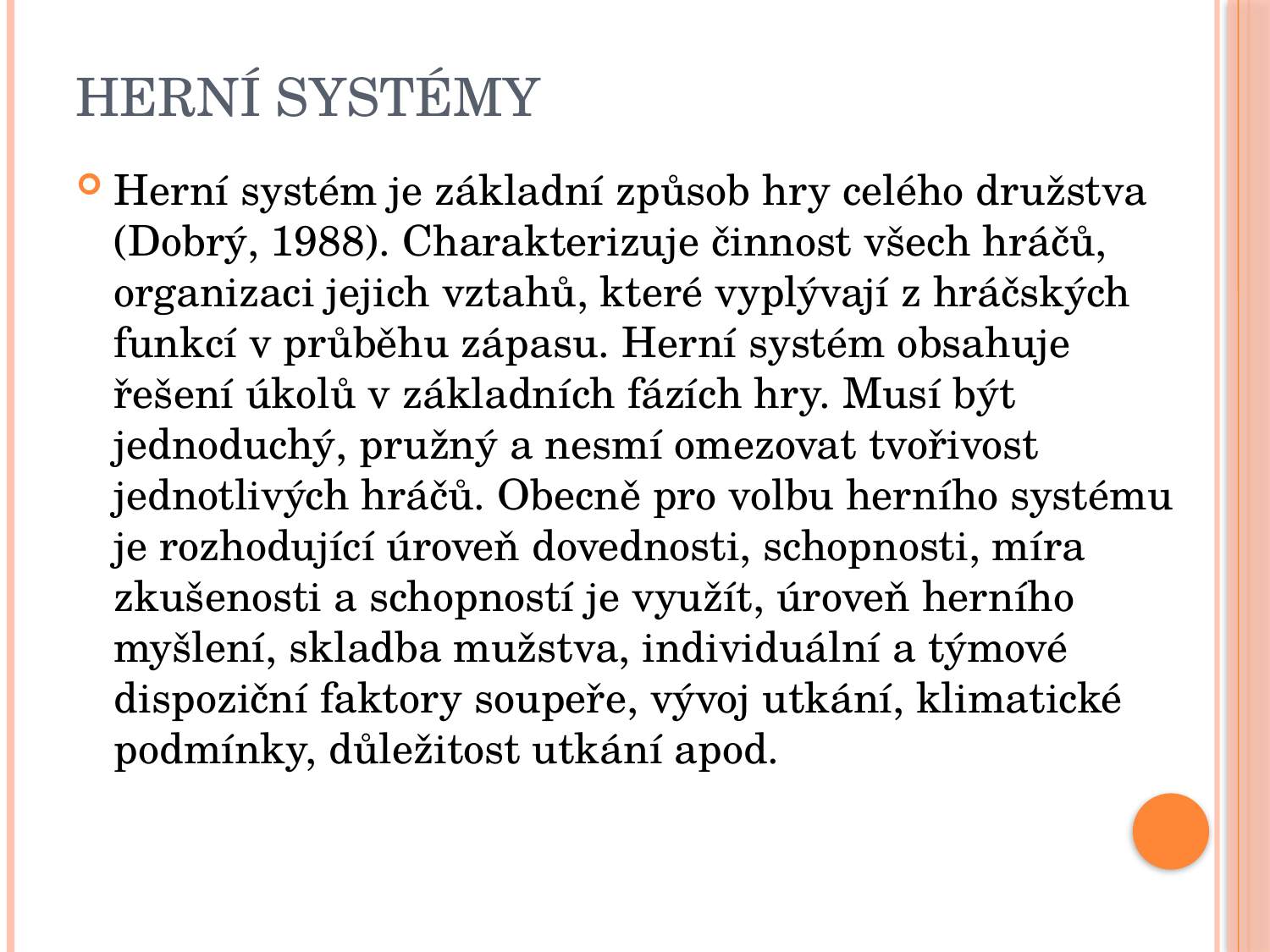

# Herní systémy
Herní systém je základní způsob hry celého družstva (Dobrý, 1988). Charakterizuje činnost všech hráčů, organizaci jejich vztahů, které vyplývají z hráčských funkcí v průběhu zápasu. Herní systém obsahuje řešení úkolů v základních fázích hry. Musí být jednoduchý, pružný a nesmí omezovat tvořivost jednotlivých hráčů. Obecně pro volbu herního systému je rozhodující úroveň dovednosti, schopnosti, míra zkušenosti a schopností je využít, úroveň herního myšlení, skladba mužstva, individuální a týmové dispoziční faktory soupeře, vývoj utkání, klimatické podmínky, důležitost utkání apod.